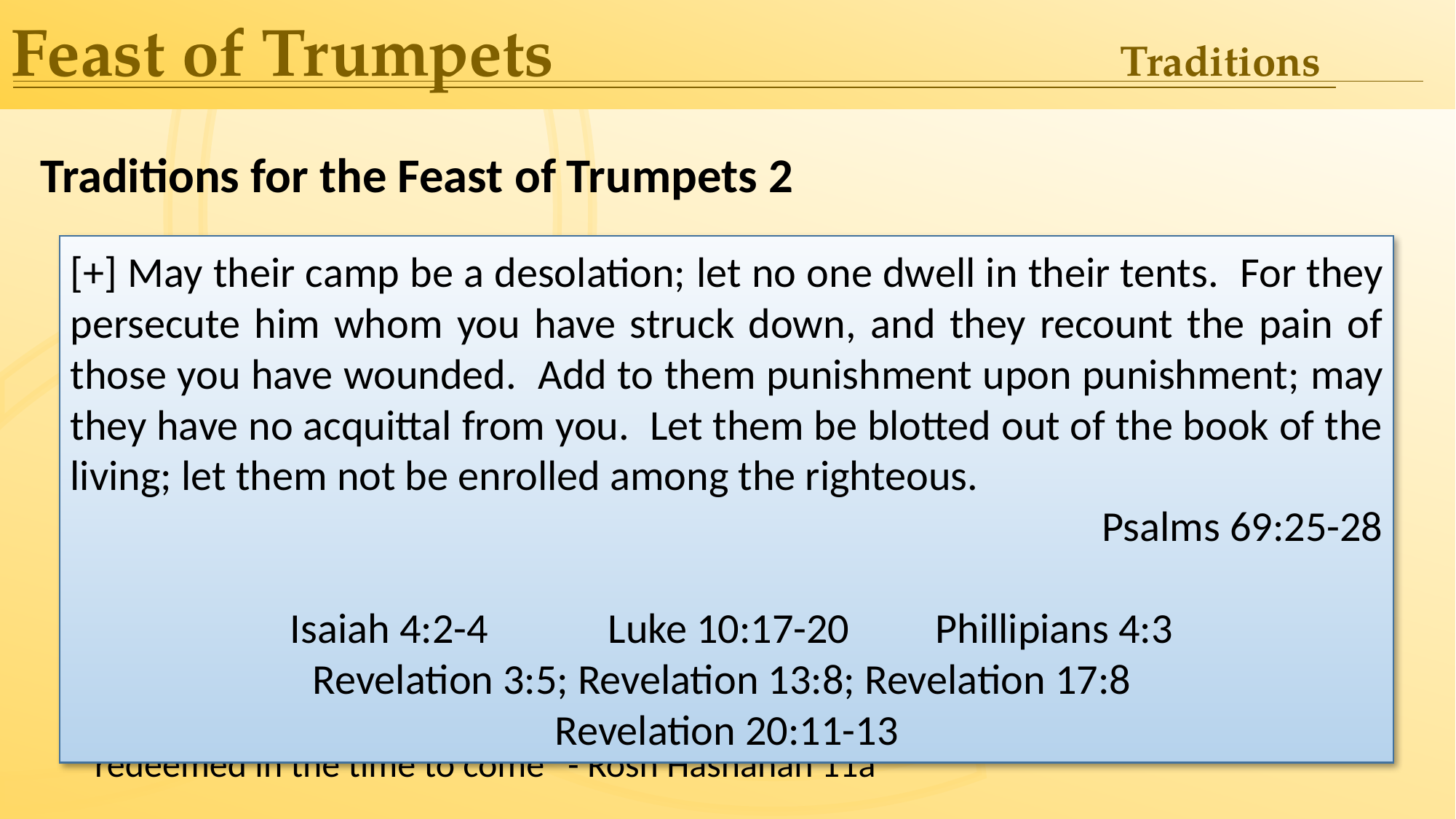

Feast of Trumpets	Traditions
Traditions for the Feast of Trumpets 2
Days of Awe (Tishri 1 - 10)
Divine judgment rendedered to determine whether a person will live or die in the coming year
Last chance to repent before God’s judgment
Three books opened:
Book of Life for Wicked
Book of Life for the Righteous
Book of Life for the In-between
Prayers of Repentance (week prior)
Blowing Shofar in anticipation of coming judgment (month prior)
“In the month of Nisan, our ancestors were redeemed, and in Tishri they will be redeemed in the time to come” - Rosh Hashanah 11a
[+]​​​​​​ ​​May their camp be a desolation; ​​​​​​​let no one dwell in their tents. ​​​ ​​​​​​​​For they persecute him whom you have struck down, ​​​​​​​and they recount the pain of those you have wounded. ​​​ ​​​​​​​​Add to them punishment upon punishment; ​​​​​​​may they have no acquittal from you. ​​​ ​​​​​​​​Let them be blotted out of the book of the living; ​​​​​​​let them not be enrolled among the righteous. ​​​
Psalms 69:25-28

 Isaiah 4:2-4		Luke 10:17-20	Phillipians 4:3
Revelation 3:5; Revelation 13:8; Revelation 17:8
Revelation 20:11-13